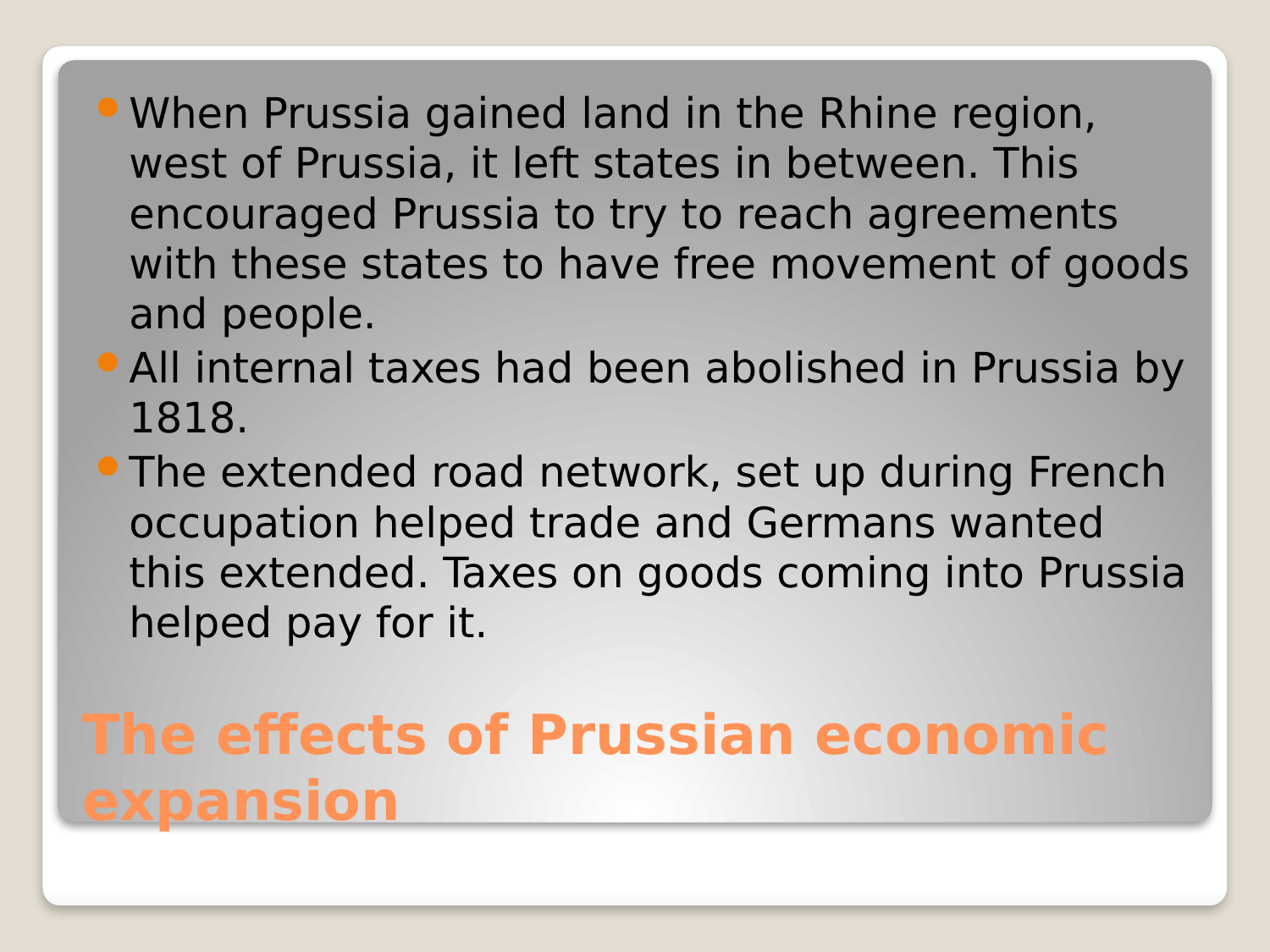

When Prussia gained land in the Rhine region, west of Prussia, it left states in between. This encouraged Prussia to try to reach agreements with these states to have free movement of goods and people.
All internal taxes had been abolished in Prussia by 1818.
The extended road network, set up during French occupation helped trade and Germans wanted this extended. Taxes on goods coming into Prussia helped pay for it.
# The effects of Prussian economic expansion